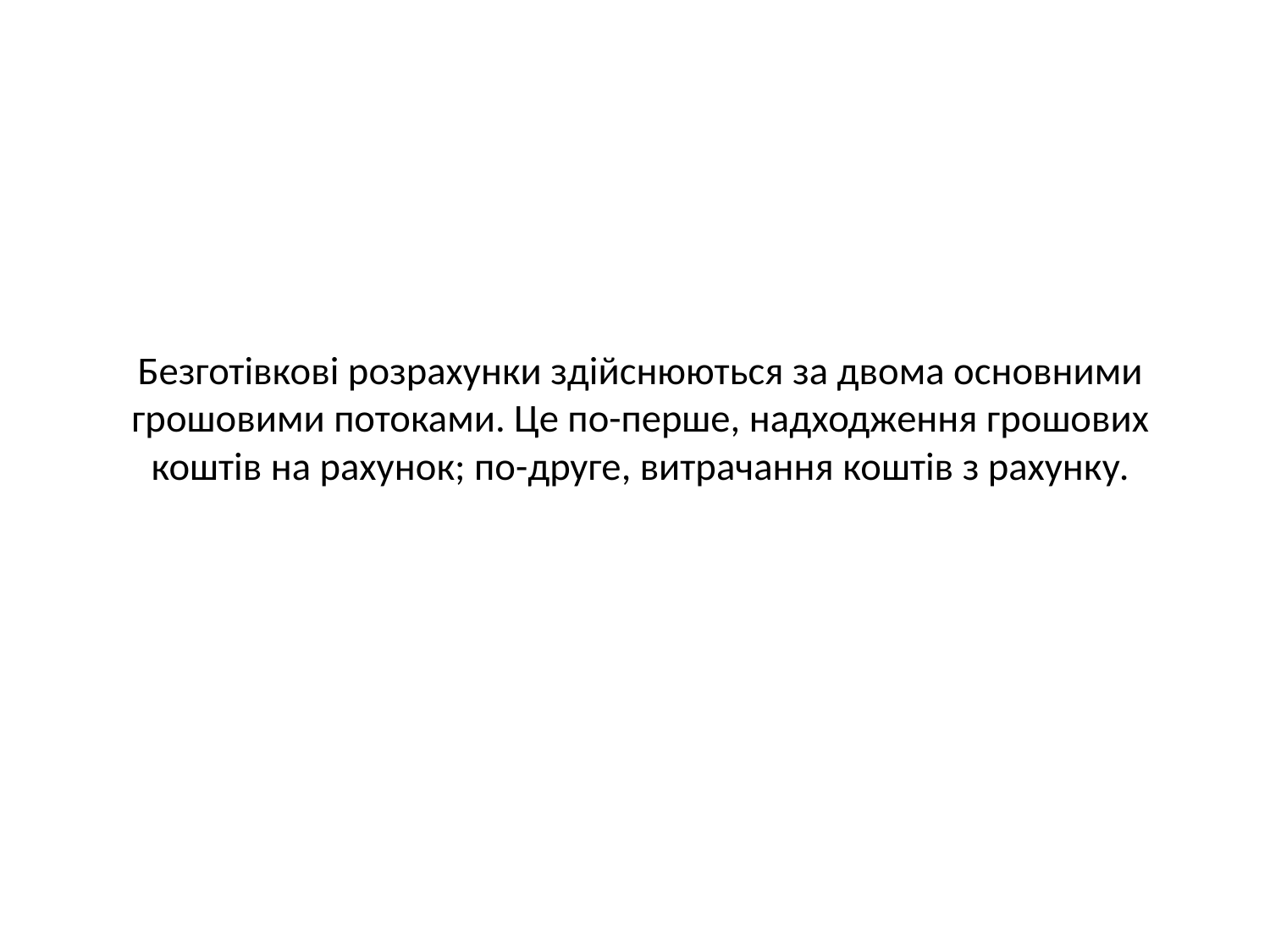

# Безготівкові розрахунки здійснюються за двома основними грошовими потоками. Це по-перше, надходження грошових коштів на рахунок; по-друге, витрачання коштів з рахунку.